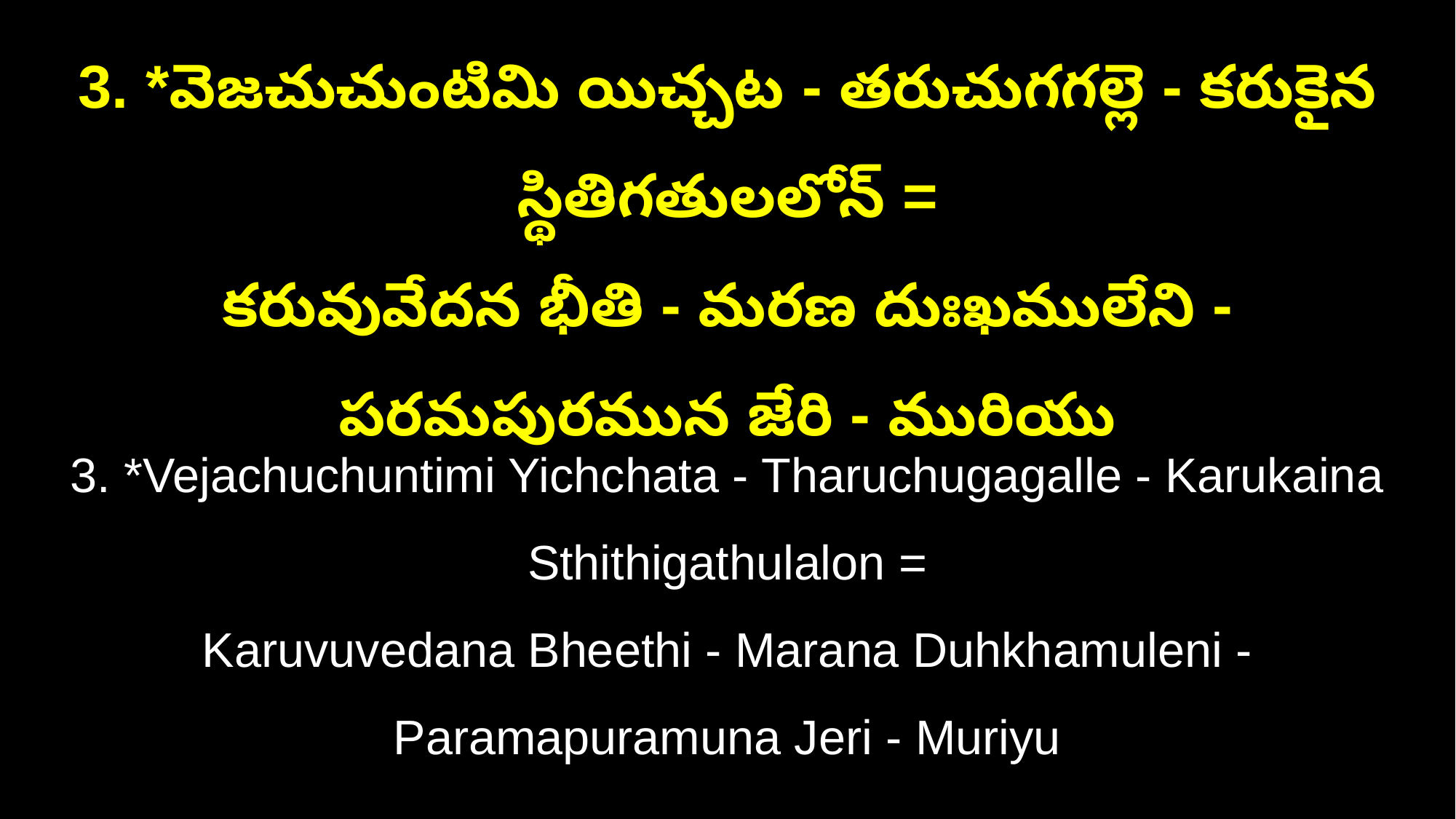

3. *వెజచుచుంటిమి యిచ్చట - తరుచుగగల్లె - కరుకైన స్థితిగతులలోన్‌ =
కరువువేదన భీతి - మరణ దుఃఖములేని - పరమపురమున జేరి - మురియు
3. *Vejachuchuntimi Yichchata - Tharuchugagalle - Karukaina Sthithigathulalon =
Karuvuvedana Bheethi - Marana Duhkhamuleni - Paramapuramuna Jeri - Muriyu